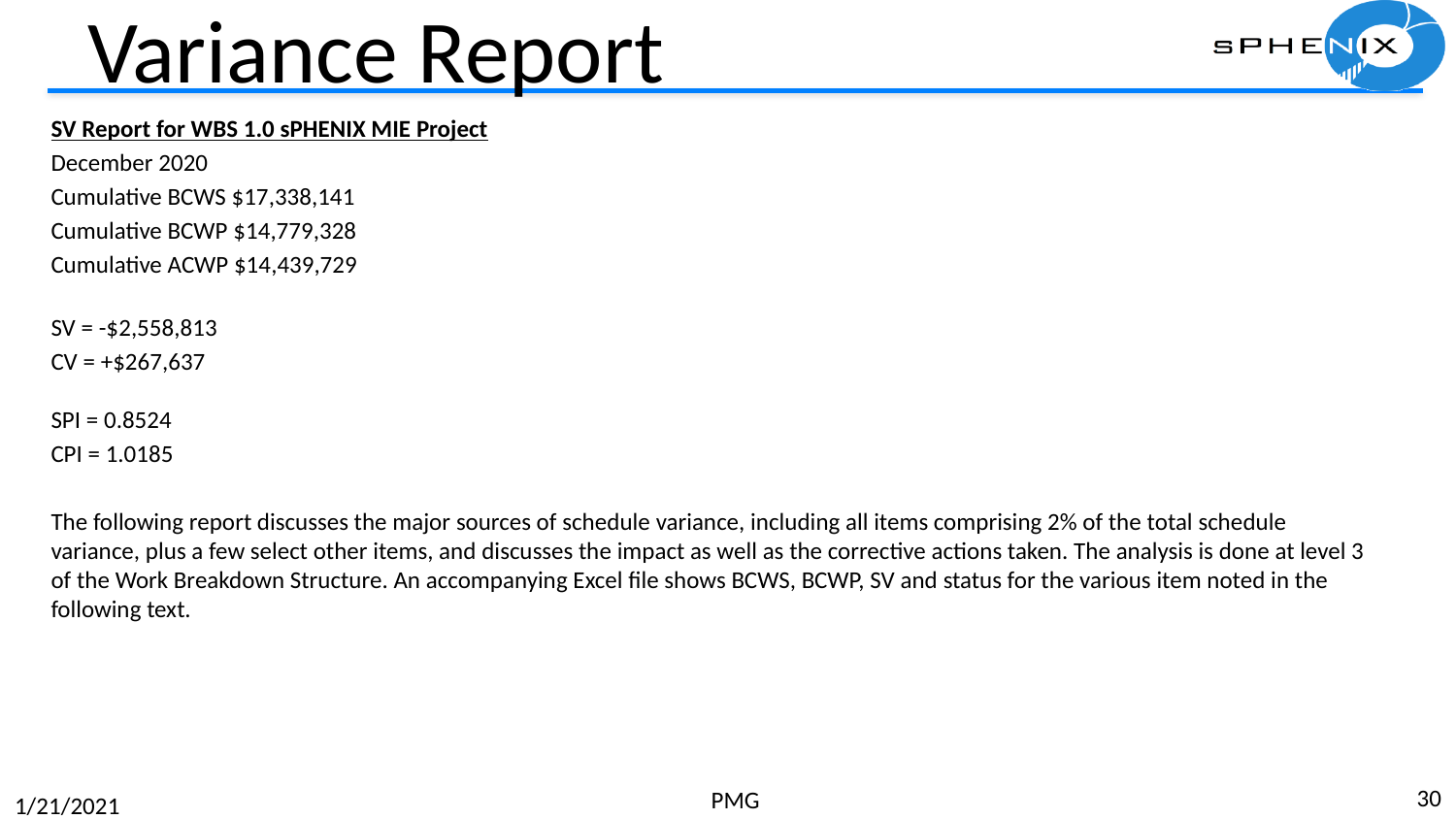

# Variance Report
SV Report for WBS 1.0 sPHENIX MIE Project
December 2020
Cumulative BCWS $17,338,141
Cumulative BCWP $14,779,328
Cumulative ACWP $14,439,729
SV = -$2,558,813
CV = +$267,637
SPI = 0.8524
CPI = 1.0185

The following report discusses the major sources of schedule variance, including all items comprising 2% of the total schedule variance, plus a few select other items, and discusses the impact as well as the corrective actions taken. The analysis is done at level 3 of the Work Breakdown Structure. An accompanying Excel file shows BCWS, BCWP, SV and status for the various item noted in the following text.

30
PMG
1/21/2021